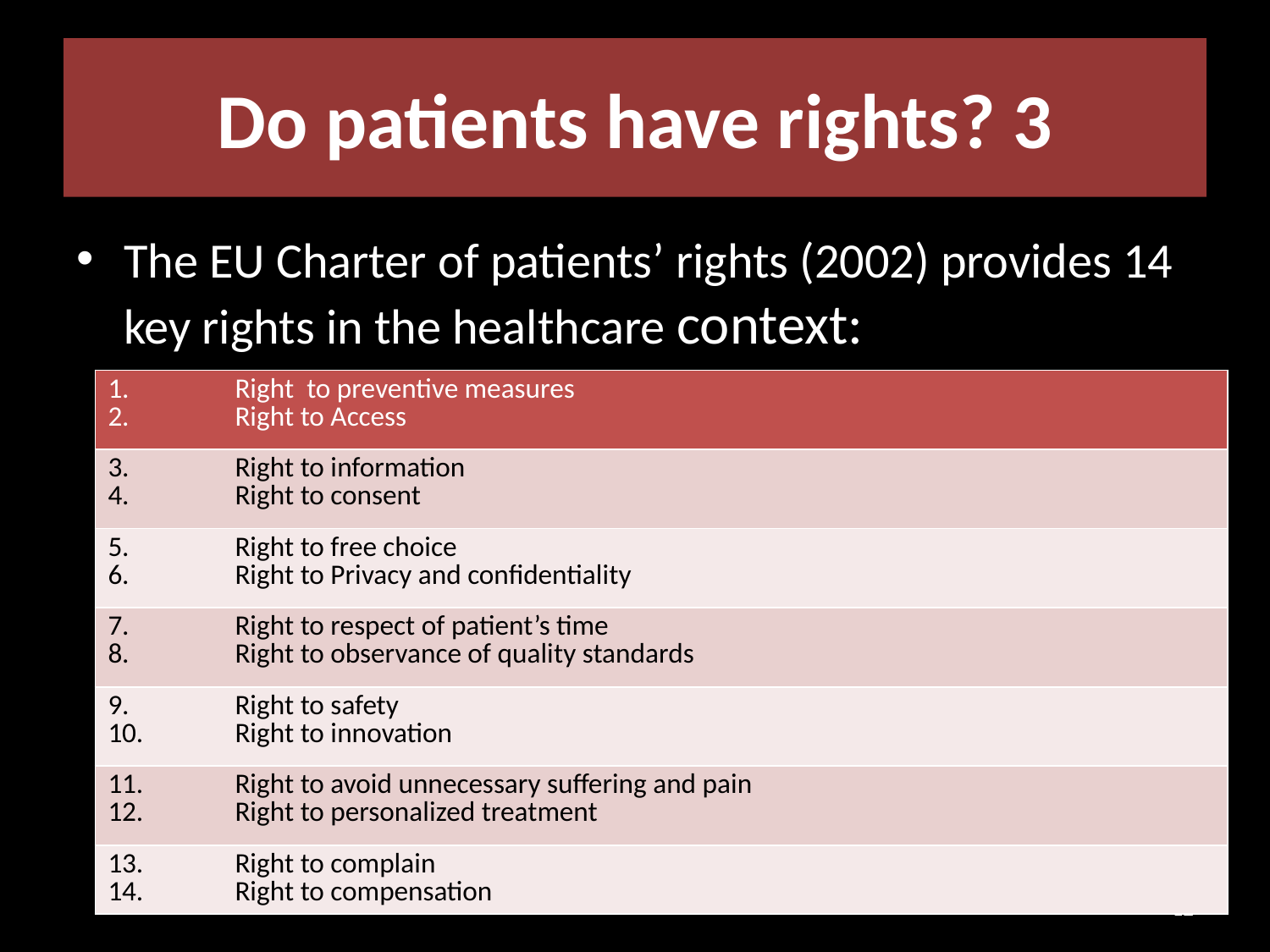

# Do patients have rights? 3
The EU Charter of patients’ rights (2002) provides 14 key rights in the healthcare context:

| 1. Right to preventive measures 2. Right to Access |
| --- |
| 3. Right to information 4. Right to consent |
| 5. Right to free choice 6. Right to Privacy and confidentiality |
| 7. Right to respect of patient’s time 8. Right to observance of quality standards |
| 9. Right to safety 10. Right to innovation |
| 11. Right to avoid unnecessary suffering and pain 12. Right to personalized treatment |
| 13. Right to complain 14. Right to compensation |
12